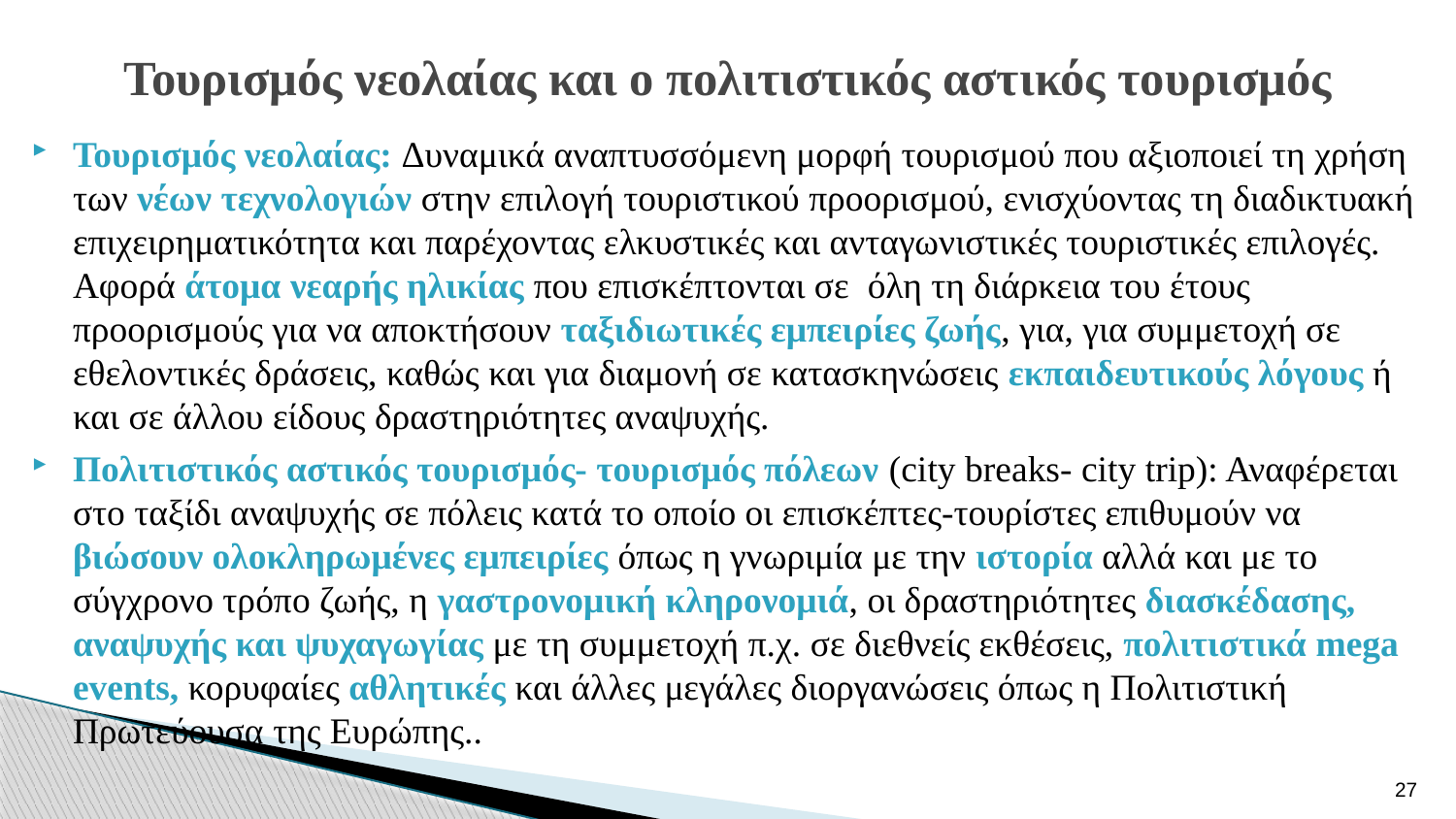

# Τουρισμός νεολαίας και ο πολιτιστικός αστικός τουρισμός
Τουρισμός νεολαίας: Δυναμικά αναπτυσσόμενη μορφή τουρισμού που αξιοποιεί τη χρήση των νέων τεχνολογιών στην επιλογή τουριστικού προορισμού, ενισχύοντας τη διαδικτυακή επιχειρηματικότητα και παρέχοντας ελκυστικές και ανταγωνιστικές τουριστικές επιλογές. Αφορά άτομα νεαρής ηλικίας που επισκέπτονται σε  όλη τη διάρκεια του έτους προορισμούς για να αποκτήσουν ταξιδιωτικές εμπειρίες ζωής, για, για συμμετοχή σε εθελοντικές δράσεις, καθώς και για διαμονή σε κατασκηνώσεις εκπαιδευτικούς λόγους ή και σε άλλου είδους δραστηριότητες αναψυχής.
Πολιτιστικός αστικός τουρισμός- τουρισμός πόλεων (city breaks- city trip): Αναφέρεται στο ταξίδι αναψυχής σε πόλεις κατά το οποίο οι επισκέπτες-τουρίστες επιθυμούν να βιώσουν ολοκληρωμένες εμπειρίες όπως η γνωριμία με την ιστορία αλλά και με το σύγχρονο τρόπο ζωής, η γαστρονομική κληρονομιά, οι δραστηριότητες διασκέδασης, αναψυχής και ψυχαγωγίας με τη συμμετοχή π.χ. σε διεθνείς εκθέσεις, πολιτιστικά mega events, κορυφαίες αθλητικές και άλλες μεγάλες διοργανώσεις όπως η Πολιτιστική Πρωτεύουσα της Ευρώπης..
27